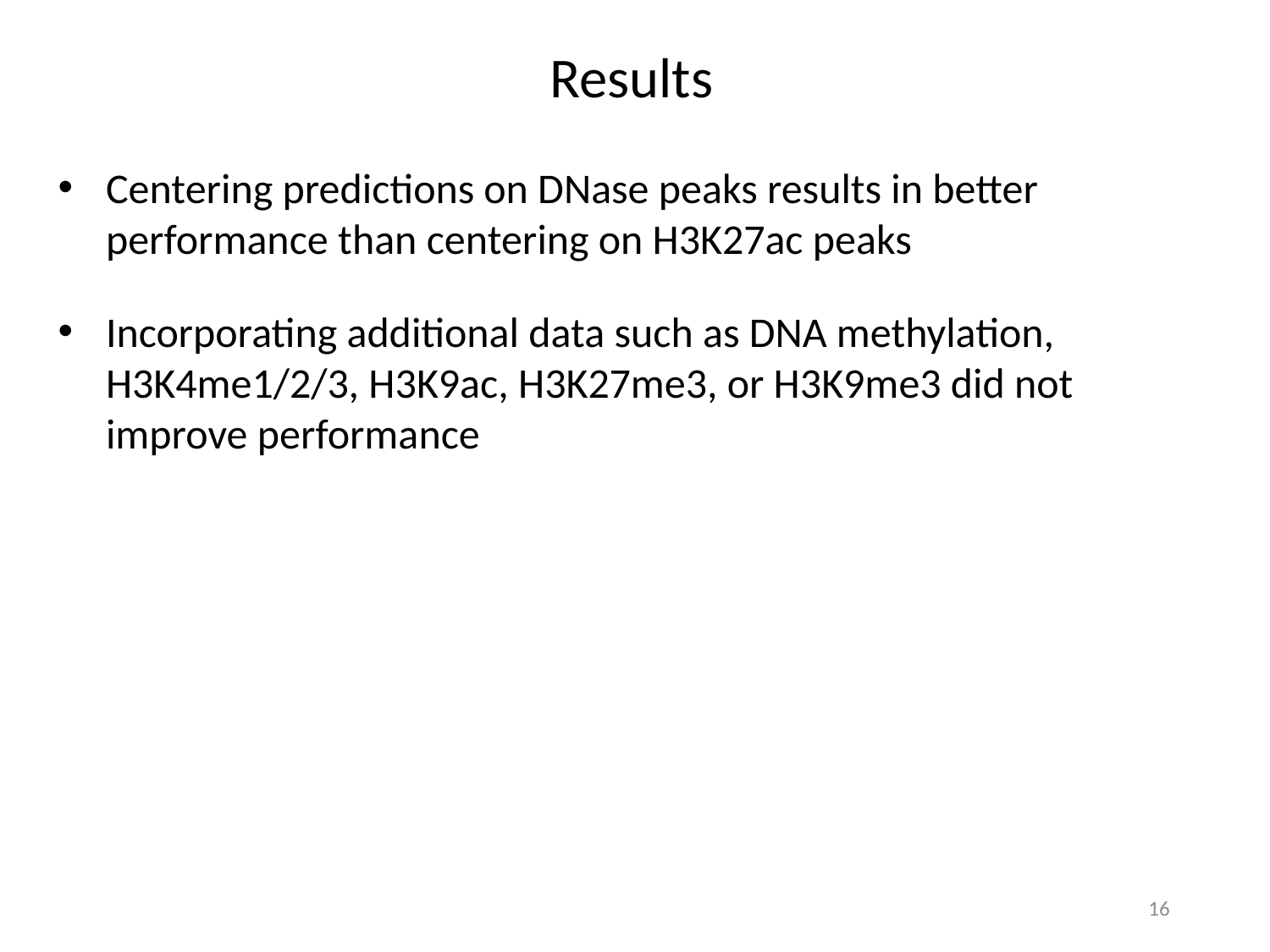

Results
Centering predictions on DNase peaks results in better performance than centering on H3K27ac peaks

Incorporating additional data such as DNA methylation, H3K4me1/2/3, H3K9ac, H3K27me3, or H3K9me3 did not improve performance

16